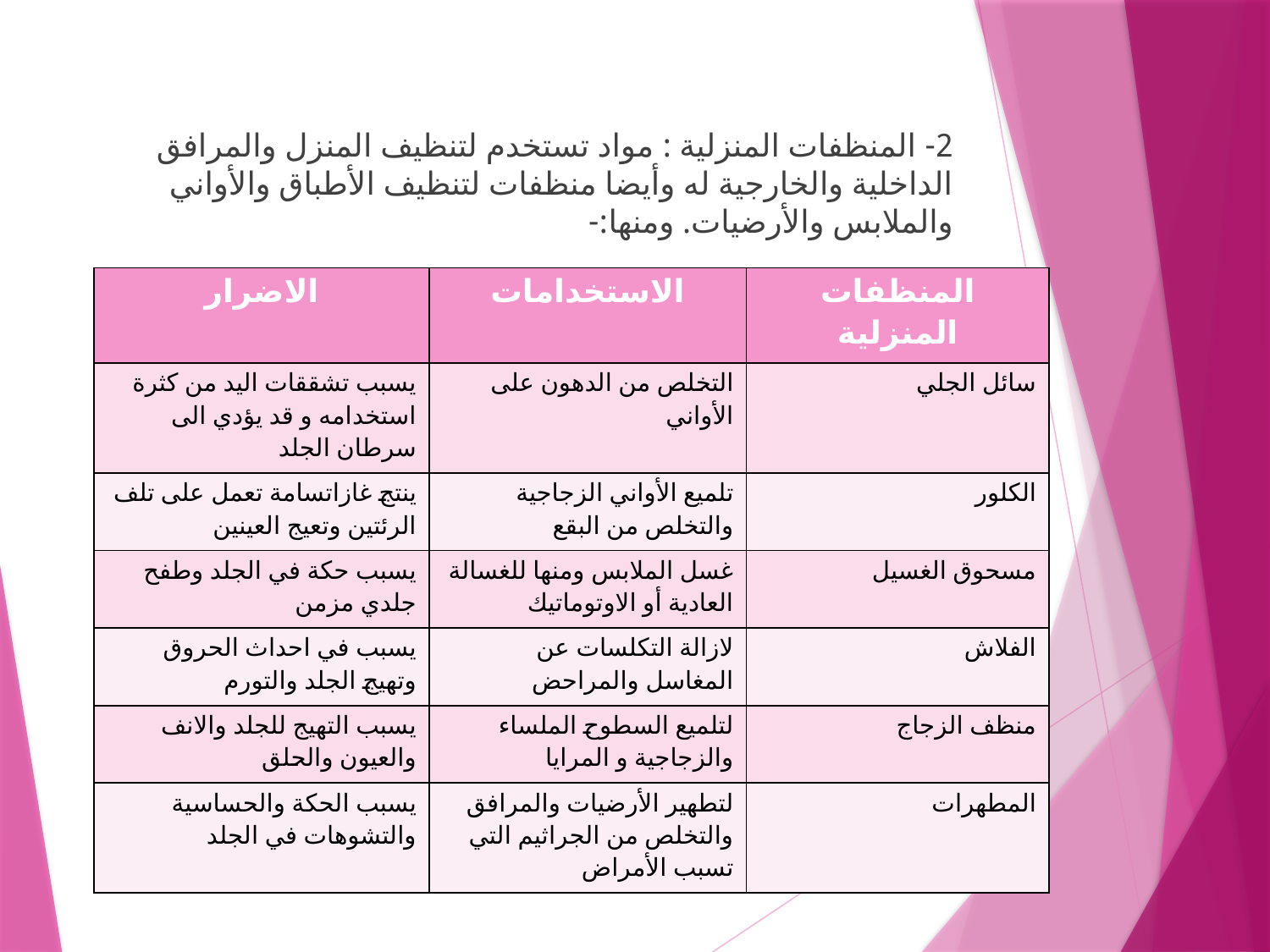

2- المنظفات المنزلية : مواد تستخدم لتنظيف المنزل والمرافق الداخلية والخارجية له وأيضا منظفات لتنظيف الأطباق والأواني والملابس والأرضيات. ومنها:-
| الاضرار | الاستخدامات | المنظفات المنزلية |
| --- | --- | --- |
| يسبب تشققات اليد من كثرة استخدامه و قد يؤدي الى سرطان الجلد | التخلص من الدهون على الأواني | سائل الجلي |
| ينتج غازاتسامة تعمل على تلف الرئتين وتعيج العينين | تلميع الأواني الزجاجية والتخلص من البقع | الكلور |
| يسبب حكة في الجلد وطفح جلدي مزمن | غسل الملابس ومنها للغسالة العادية أو الاوتوماتيك | مسحوق الغسيل |
| يسبب في احداث الحروق وتهيج الجلد والتورم | لازالة التكلسات عن المغاسل والمراحض | الفلاش |
| يسبب التهيج للجلد والانف والعيون والحلق | لتلميع السطوح الملساء والزجاجية و المرايا | منظف الزجاج |
| يسبب الحكة والحساسية والتشوهات في الجلد | لتطهير الأرضيات والمرافق والتخلص من الجراثيم التي تسبب الأمراض | المطهرات |
4